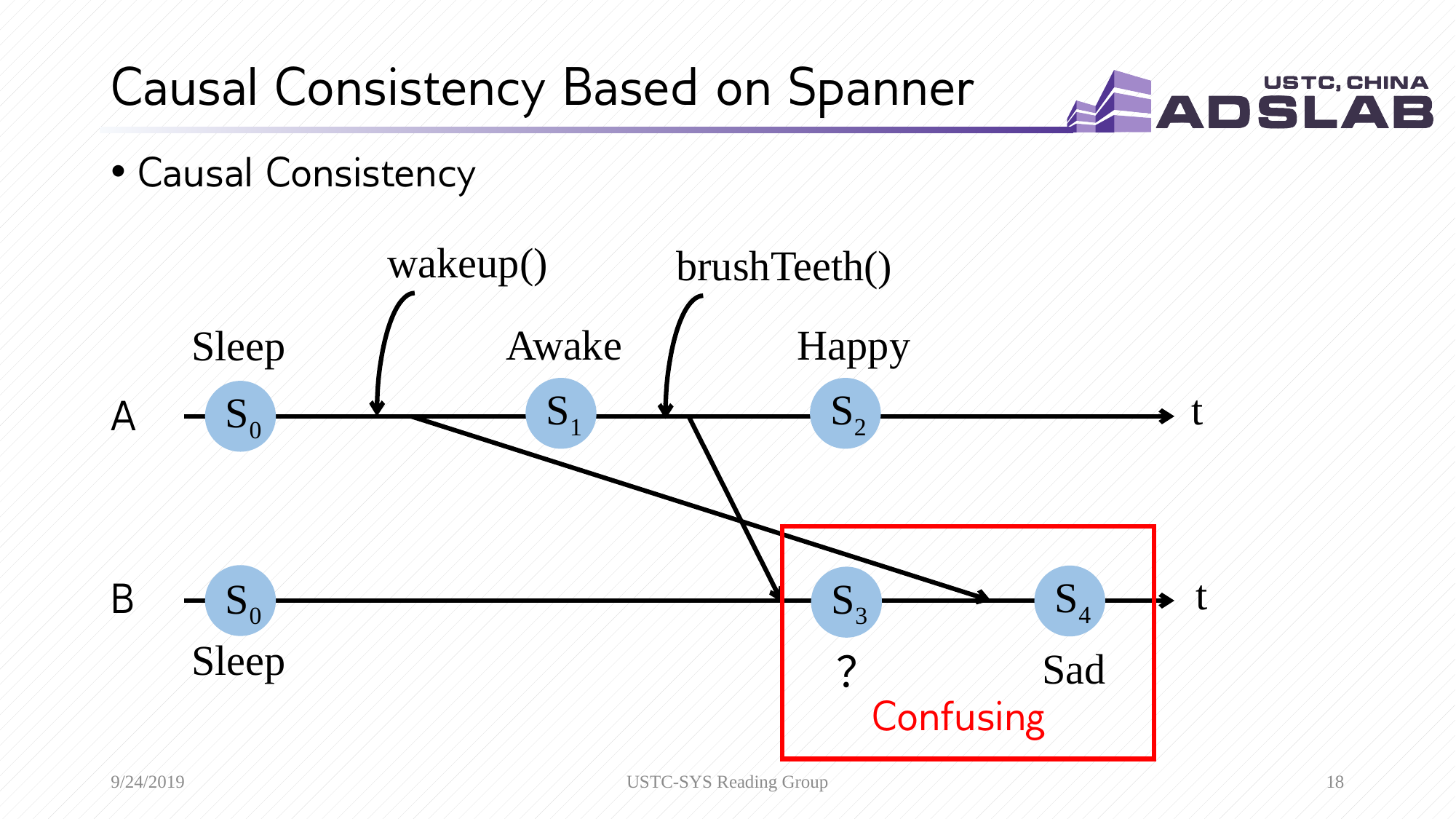

# Causal Consistency Based on Spanner
Causal Consistency

A

B
wakeup()
brushTeeth()

Awake
Happy
Sleep
S1
S2
t

S0

t
S4

S0
S3

Sleep
Sad
？
Confusing
9/24/2019
USTC-SYS Reading Group